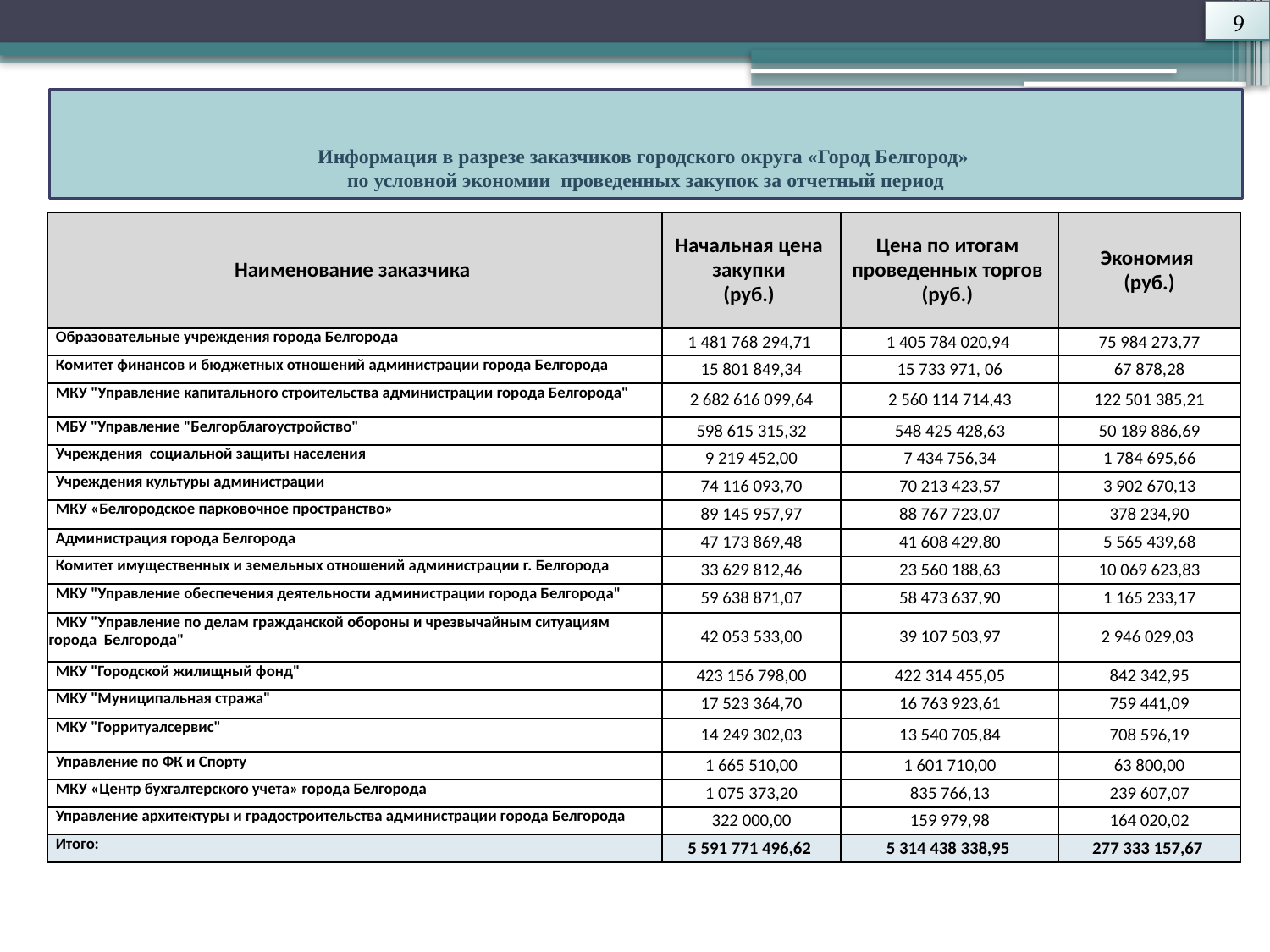

9
# Информация в разрезе заказчиков городского округа «Город Белгород» по условной экономии  проведенных закупок за отчетный период

| Наименование заказчика | Начальная цена закупки (руб.) | Цена по итогам проведенных торгов (руб.) | Экономия (руб.) |
| --- | --- | --- | --- |
| Образовательные учреждения города Белгорода | 1 481 768 294,71 | 1 405 784 020,94 | 75 984 273,77 |
| Комитет финансов и бюджетных отношений администрации города Белгорода | 15 801 849,34 | 15 733 971, 06 | 67 878,28 |
| МКУ "Управление капитального строительства администрации города Белгорода" | 2 682 616 099,64 | 2 560 114 714,43 | 122 501 385,21 |
| МБУ "Управление "Белгорблагоустройство" | 598 615 315,32 | 548 425 428,63 | 50 189 886,69 |
| Учреждения социальной защиты населения | 9 219 452,00 | 7 434 756,34 | 1 784 695,66 |
| Учреждения культуры администрации | 74 116 093,70 | 70 213 423,57 | 3 902 670,13 |
| МКУ «Белгородское парковочное пространство» | 89 145 957,97 | 88 767 723,07 | 378 234,90 |
| Администрация города Белгорода | 47 173 869,48 | 41 608 429,80 | 5 565 439,68 |
| Комитет имущественных и земельных отношений администрации г. Белгорода | 33 629 812,46 | 23 560 188,63 | 10 069 623,83 |
| МКУ "Управление обеспечения деятельности администрации города Белгорода" | 59 638 871,07 | 58 473 637,90 | 1 165 233,17 |
| МКУ "Управление по делам гражданской обороны и чрезвычайным ситуациям города Белгорода" | 42 053 533,00 | 39 107 503,97 | 2 946 029,03 |
| МКУ "Городской жилищный фонд" | 423 156 798,00 | 422 314 455,05 | 842 342,95 |
| МКУ "Муниципальная стража" | 17 523 364,70 | 16 763 923,61 | 759 441,09 |
| МКУ "Горритуалсервис" | 14 249 302,03 | 13 540 705,84 | 708 596,19 |
| Управление по ФК и Спорту | 1 665 510,00 | 1 601 710,00 | 63 800,00 |
| МКУ «Центр бухгалтерского учета» города Белгорода | 1 075 373,20 | 835 766,13 | 239 607,07 |
| Управление архитектуры и градостроительства администрации города Белгорода | 322 000,00 | 159 979,98 | 164 020,02 |
| Итого: | 5 591 771 496,62 | 5 314 438 338,95 | 277 333 157,67 |